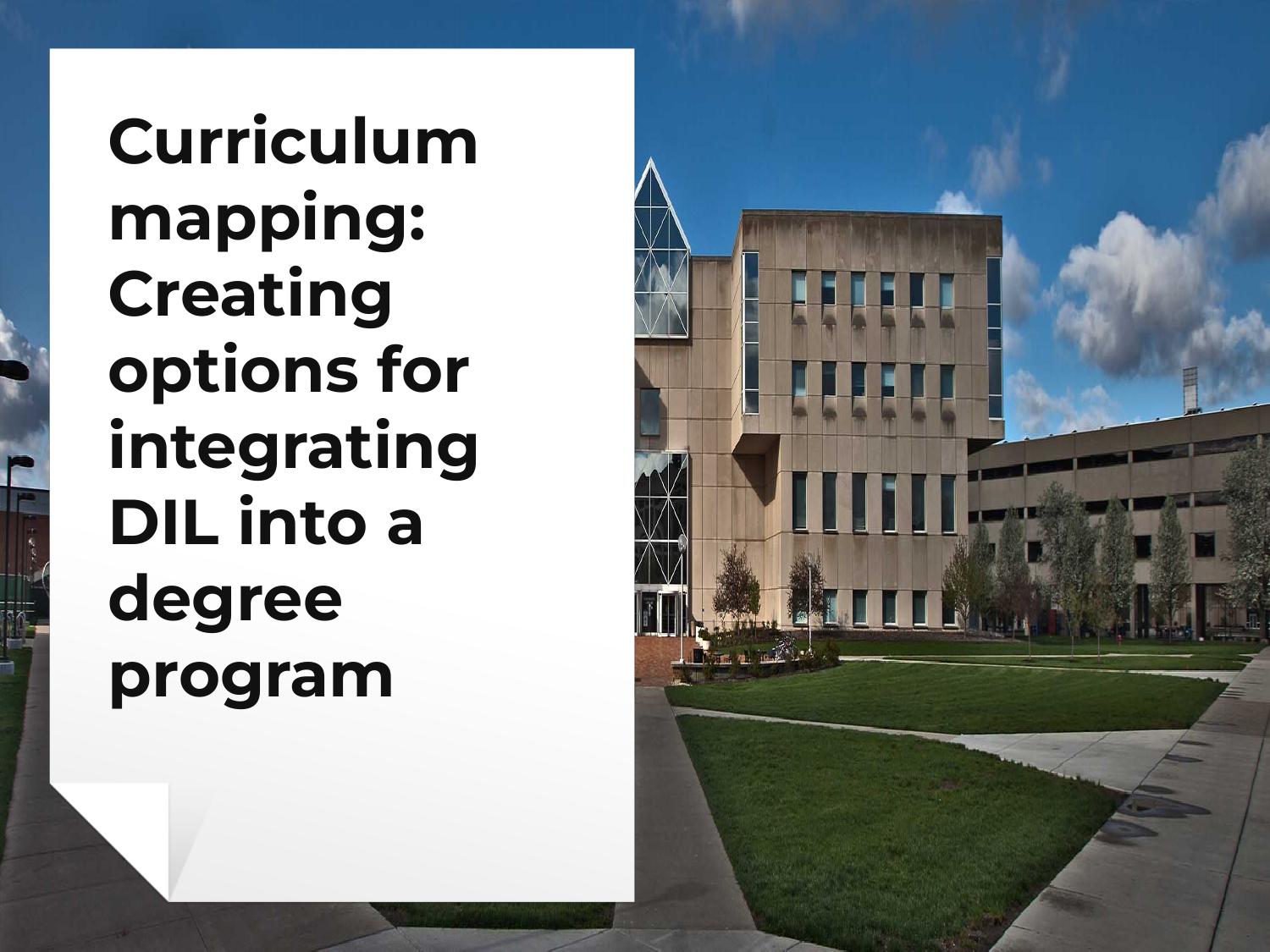

# Curriculum mapping: Creating options for integrating DIL into a degree program